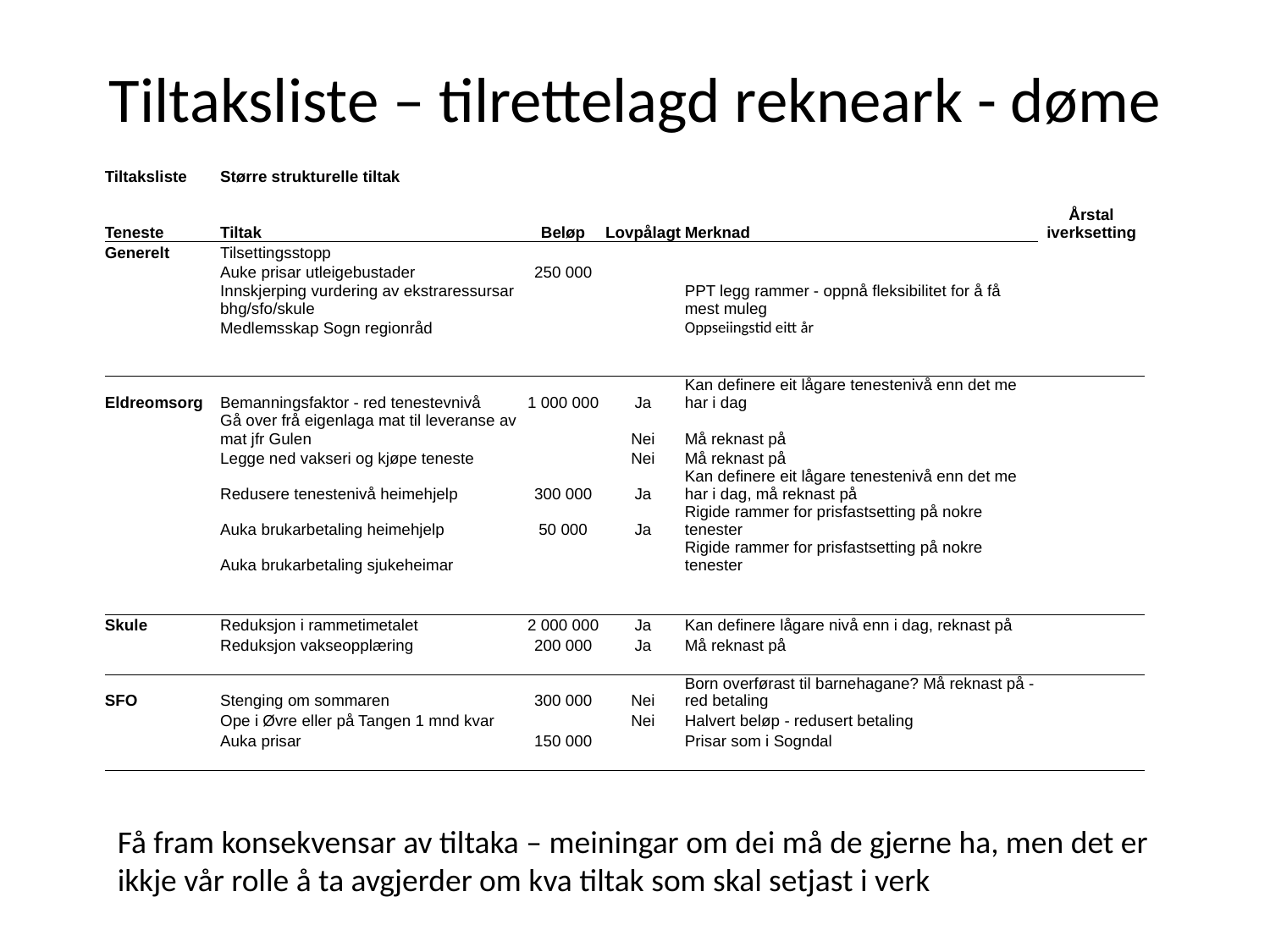

# Tiltaksliste – tilrettelagd rekneark - døme
| Tiltaksliste | Større strukturelle tiltak |  |  |  |  |
| --- | --- | --- | --- | --- | --- |
|  |  |  |  |  |  |
| Teneste | Tiltak | Beløp | Lovpålagt | Merknad | Årstal iverksetting |
| Generelt | Tilsettingsstopp |  |  |  |  |
|  | Auke prisar utleigebustader | 250 000 |  |  |  |
|  | Innskjerping vurdering av ekstraressursar bhg/sfo/skule |  |  | PPT legg rammer - oppnå fleksibilitet for å få mest muleg |  |
|  | Medlemsskap Sogn regionråd |  |  | Oppseiingstid eitt år |  |
|  |  |  |  |  |  |
|  |  |  |  |  |  |
| Eldreomsorg | Bemanningsfaktor - red tenestevnivå | 1 000 000 | Ja | Kan definere eit lågare tenestenivå enn det me har i dag |  |
|  | Gå over frå eigenlaga mat til leveranse av mat jfr Gulen |  | Nei | Må reknast på |  |
|  | Legge ned vakseri og kjøpe teneste |  | Nei | Må reknast på |  |
|  | Redusere tenestenivå heimehjelp | 300 000 | Ja | Kan definere eit lågare tenestenivå enn det me har i dag, må reknast på |  |
|  | Auka brukarbetaling heimehjelp | 50 000 | Ja | Rigide rammer for prisfastsetting på nokre tenester |  |
|  | Auka brukarbetaling sjukeheimar |  |  | Rigide rammer for prisfastsetting på nokre tenester |  |
|  |  |  |  |  |  |
|  |  |  |  |  |  |
| Skule | Reduksjon i rammetimetalet | 2 000 000 | Ja | Kan definere lågare nivå enn i dag, reknast på |  |
|  | Reduksjon vakseopplæring | 200 000 | Ja | Må reknast på |  |
|  |  |  |  |  |  |
| SFO | Stenging om sommaren | 300 000 | Nei | Born overførast til barnehagane? Må reknast på - red betaling |  |
|  | Ope i Øvre eller på Tangen 1 mnd kvar |  | Nei | Halvert beløp - redusert betaling |  |
|  | Auka prisar | 150 000 |  | Prisar som i Sogndal |  |
|  |  |  |  |  |  |
Få fram konsekvensar av tiltaka – meiningar om dei må de gjerne ha, men det er ikkje vår rolle å ta avgjerder om kva tiltak som skal setjast i verk